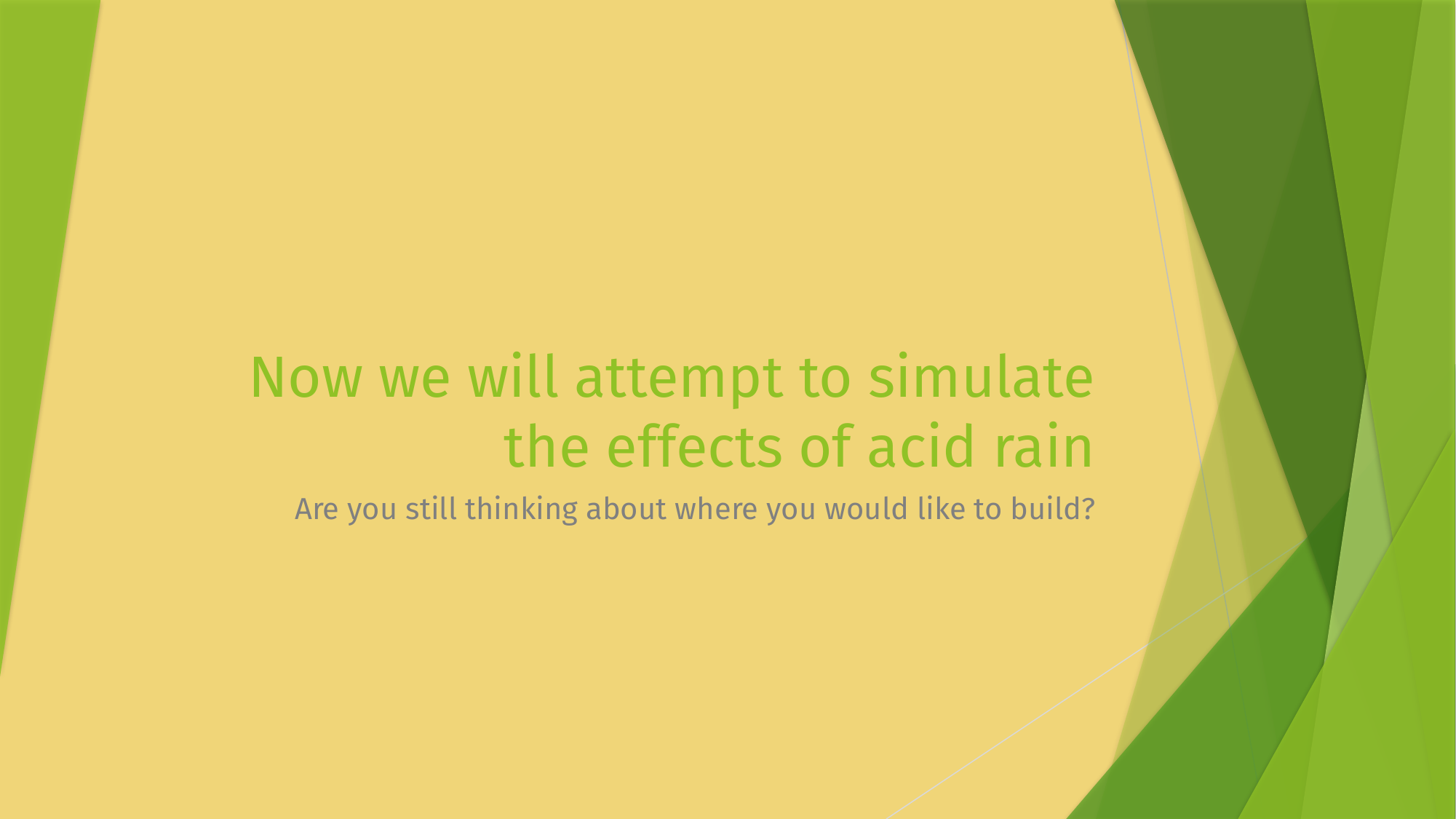

# Now we will attempt to simulate the effects of acid rain
Are you still thinking about where you would like to build?